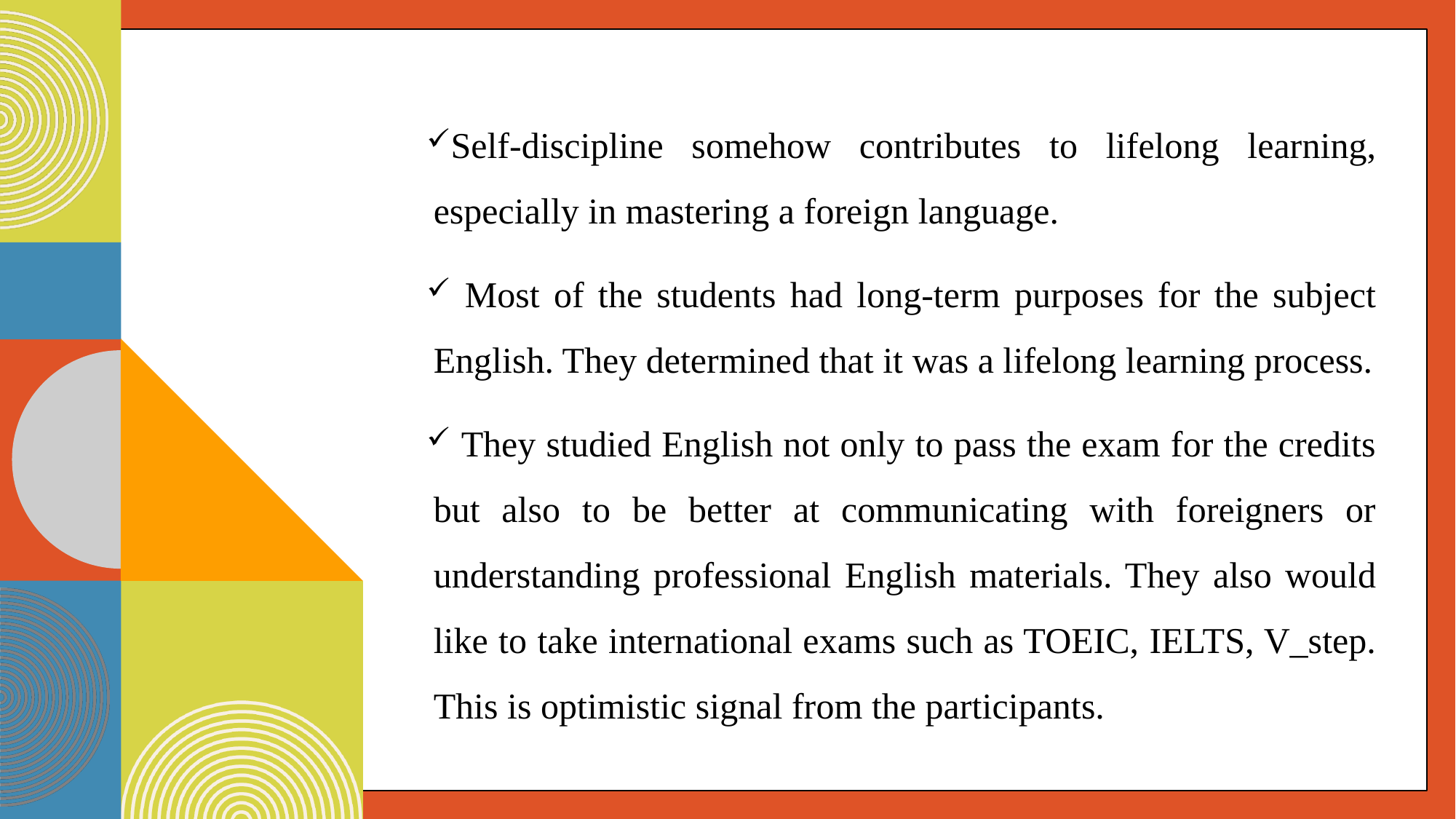

Self-discipline somehow contributes to lifelong learning, especially in mastering a foreign language.
 Most of the students had long-term purposes for the subject English. They determined that it was a lifelong learning process.
 They studied English not only to pass the exam for the credits but also to be better at communicating with foreigners or understanding professional English materials. They also would like to take international exams such as TOEIC, IELTS, V_step. This is optimistic signal from the participants.

16